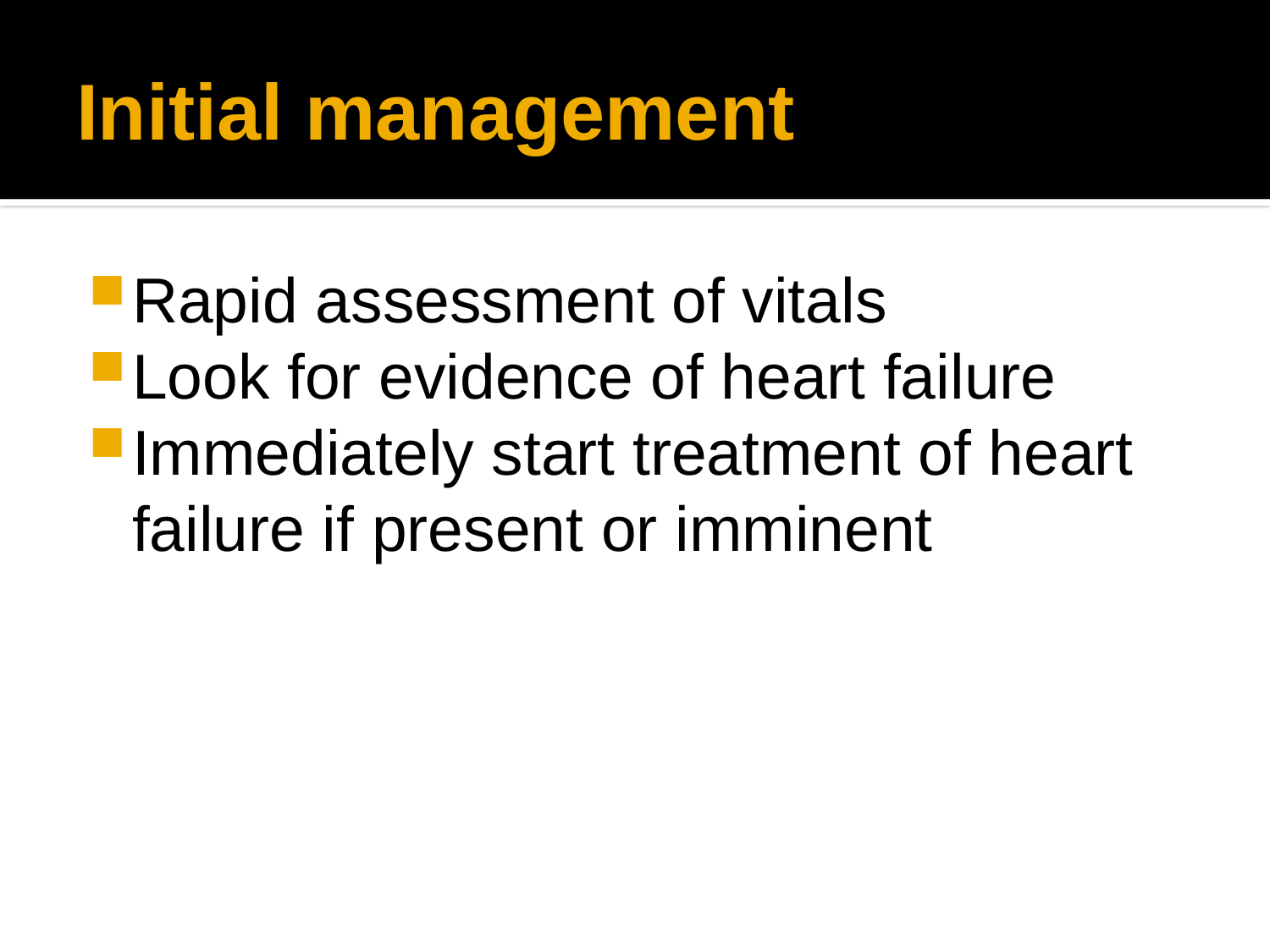

# Initial management
Rapid assessment of vitals
Look for evidence of heart failure
Immediately start treatment of heart failure if present or imminent